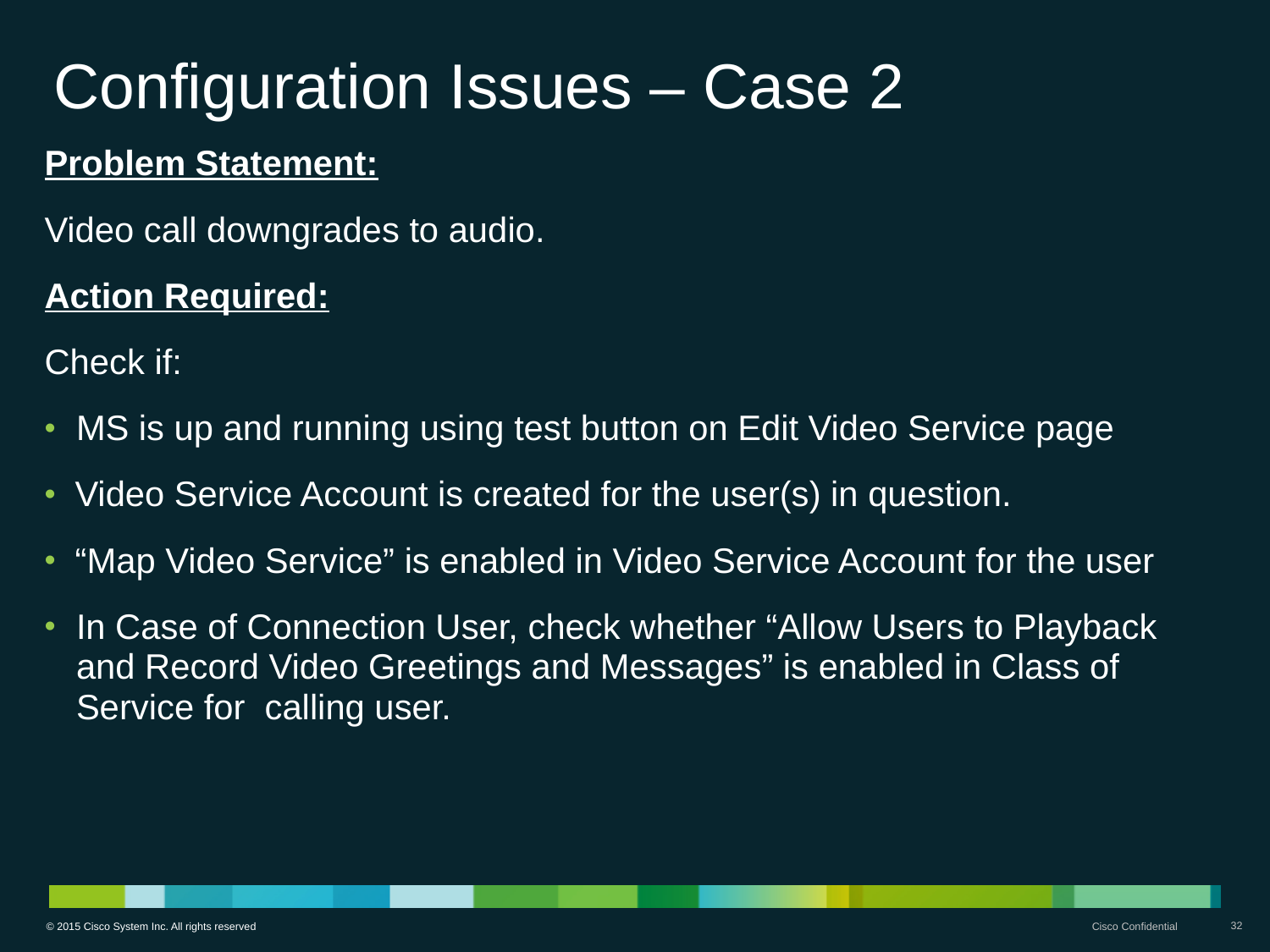

# Configuration Issues – Case 2
Problem Statement:
Video call downgrades to audio.
Action Required:
Check if:
MS is up and running using test button on Edit Video Service page
  Video Service Account is created for the user(s) in question.
  “Map Video Service” is enabled in Video Service Account for the user
In Case of Connection User, check whether “Allow Users to Playback and Record Video Greetings and Messages” is enabled in Class of Service for  calling user.